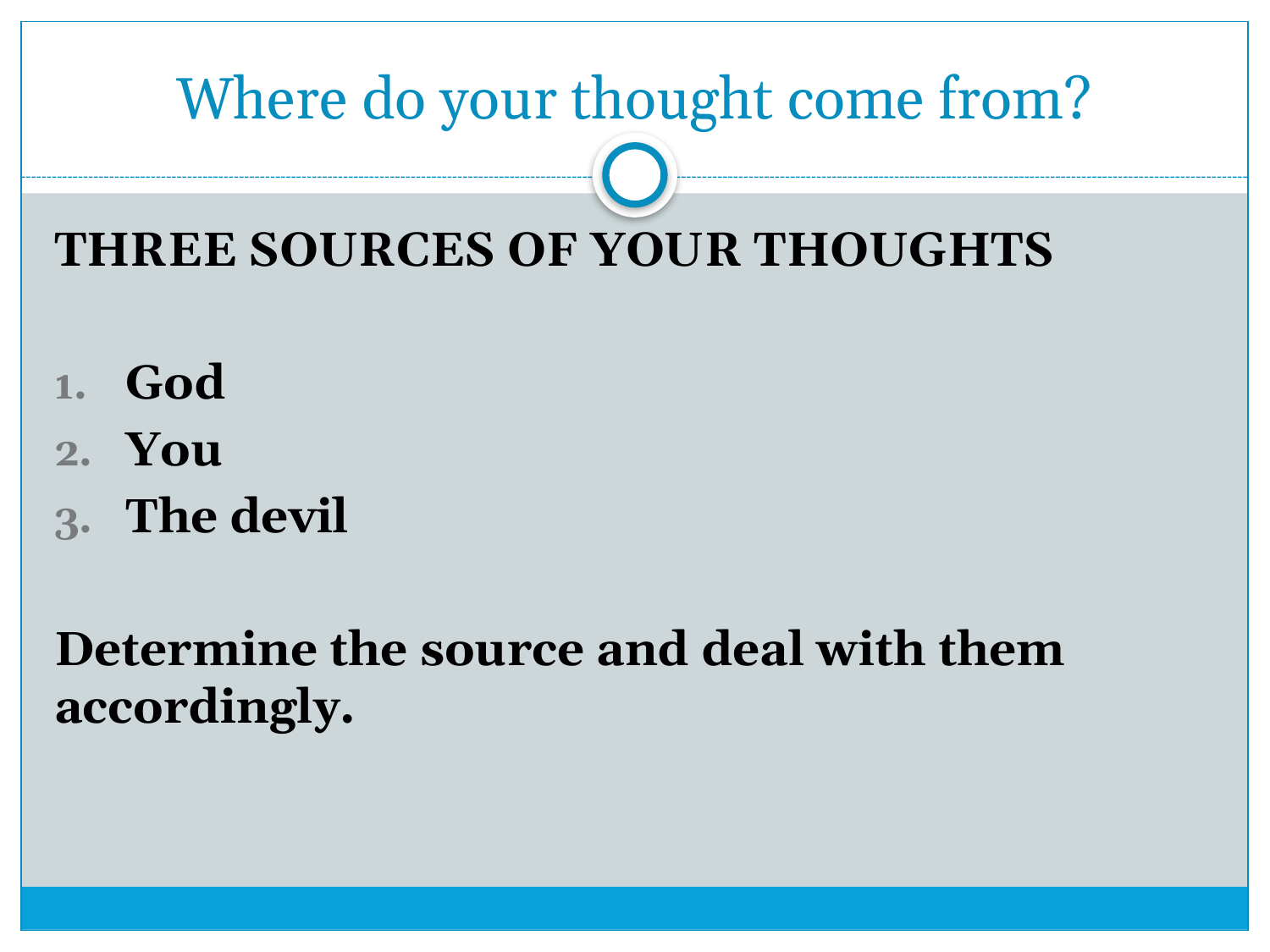

# Where do your thought come from?
THREE SOURCES OF YOUR THOUGHTS

God
You
The devil

Determine the source and deal with them accordingly.